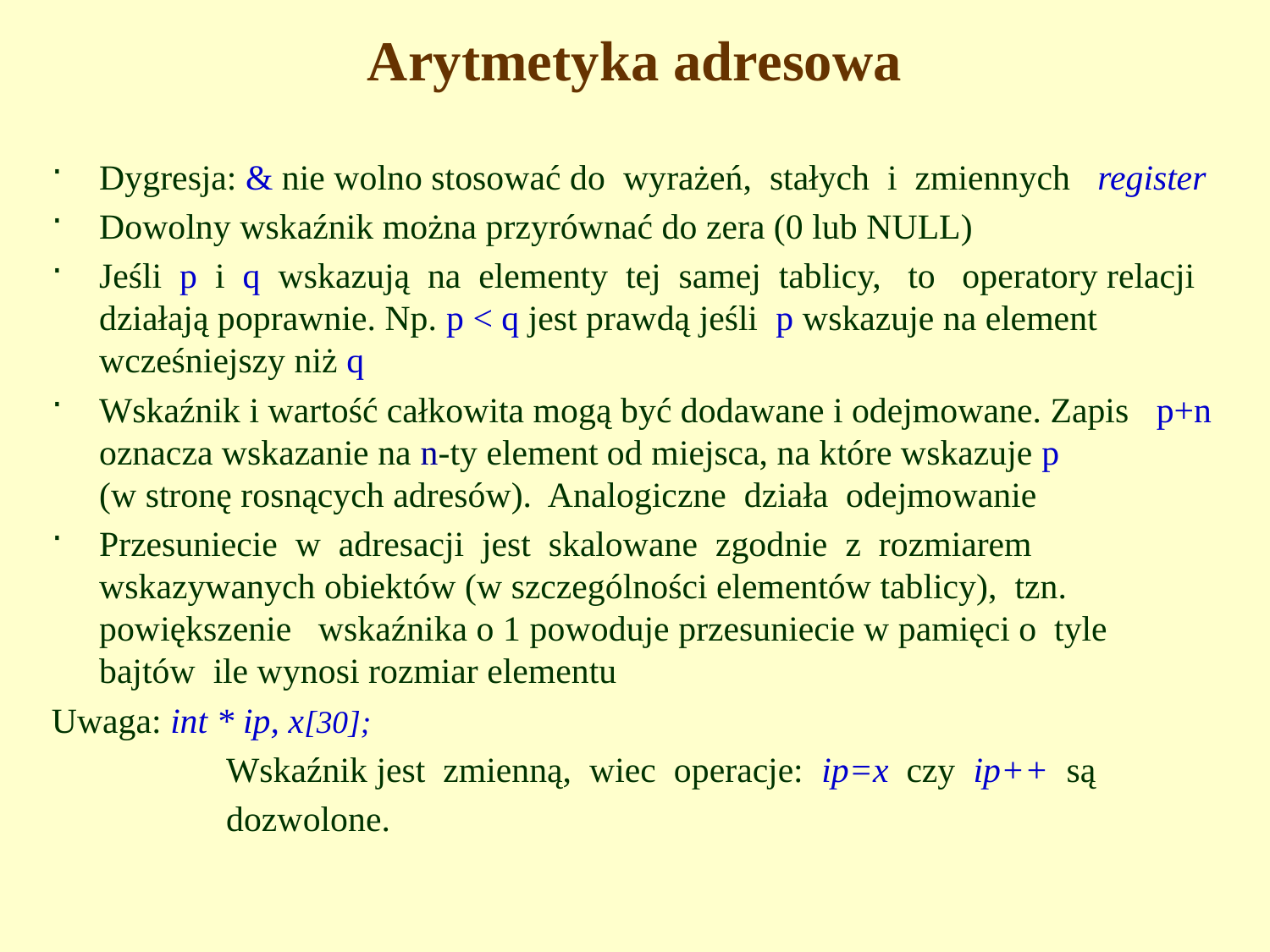

# Arytmetyka adresowa
Dygresja: & nie wolno stosować do  wyrażeń,  stałych  i  zmiennych   register
Dowolny wskaźnik można przyrównać do zera (0 lub NULL)
Jeśli  p  i  q  wskazują  na  elementy  tej  samej  tablicy,   to   operatory relacji działają poprawnie. Np. p < q jest prawdą jeśli  p wskazuje na element wcześniejszy niż q
Wskaźnik i wartość całkowita mogą być dodawane i odejmowane. Zapis   p+n oznacza wskazanie na n-ty element od miejsca, na które wskazuje p
(w stronę rosnących adresów).  Analogiczne  działa  odejmowanie
Przesuniecie  w  adresacji  jest  skalowane  zgodnie  z  rozmiarem   wskazywanych obiektów (w szczególności elementów tablicy),  tzn.  powiększenie   wskaźnika o 1 powoduje przesuniecie w pamięci o  tyle  bajtów  ile wynosi rozmiar elementu
Uwaga: int * ip, x[30];
		Wskaźnik jest  zmienną,  wiec  operacje:  ip=x  czy  ip++  są
       	dozwolone.